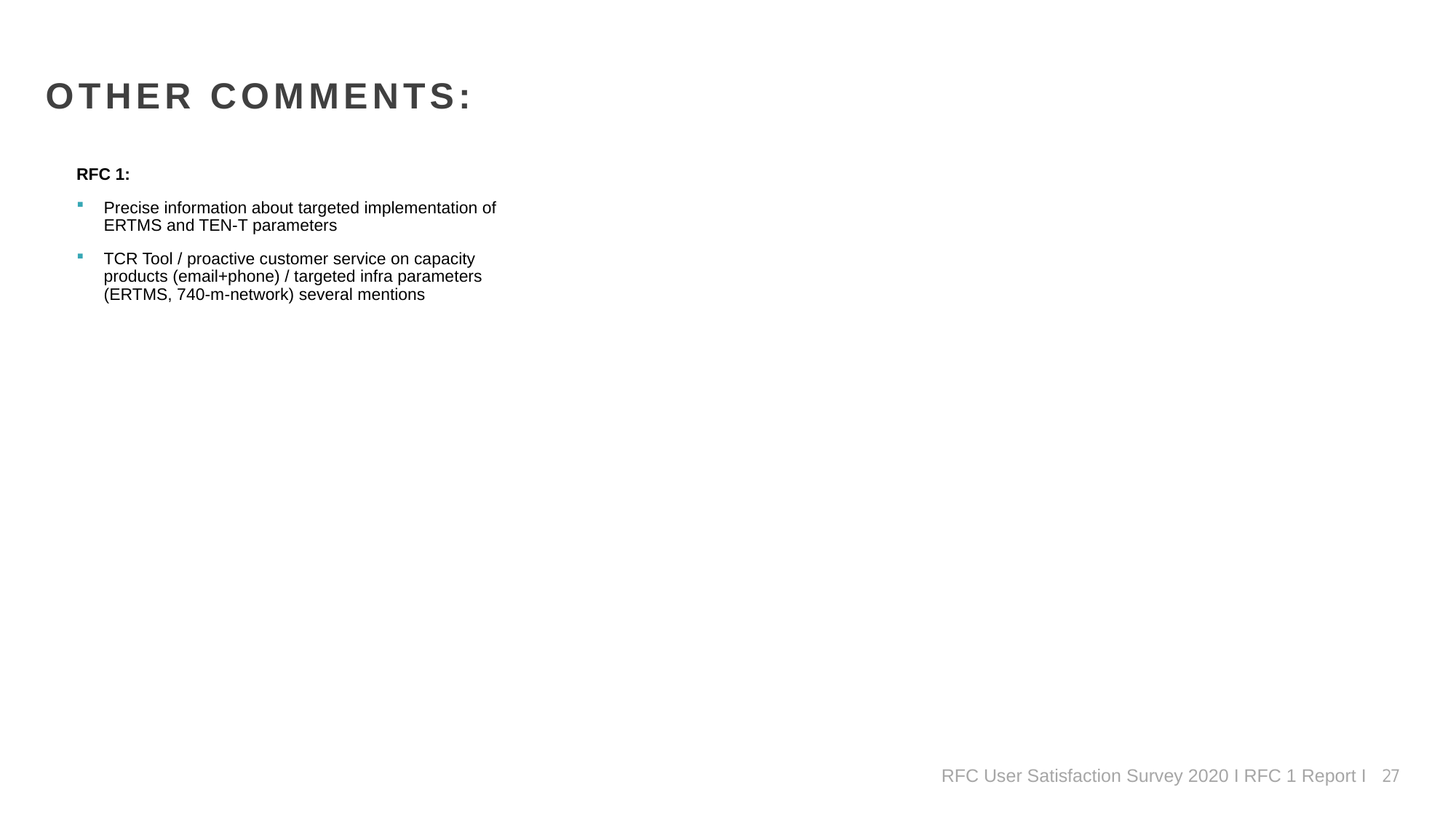

OTHER COMMENTS:
RFC 1:
Precise information about targeted implementation of ERTMS and TEN-T parameters
TCR Tool / proactive customer service on capacity products (email+phone) / targeted infra parameters (ERTMS, 740-m-network) several mentions